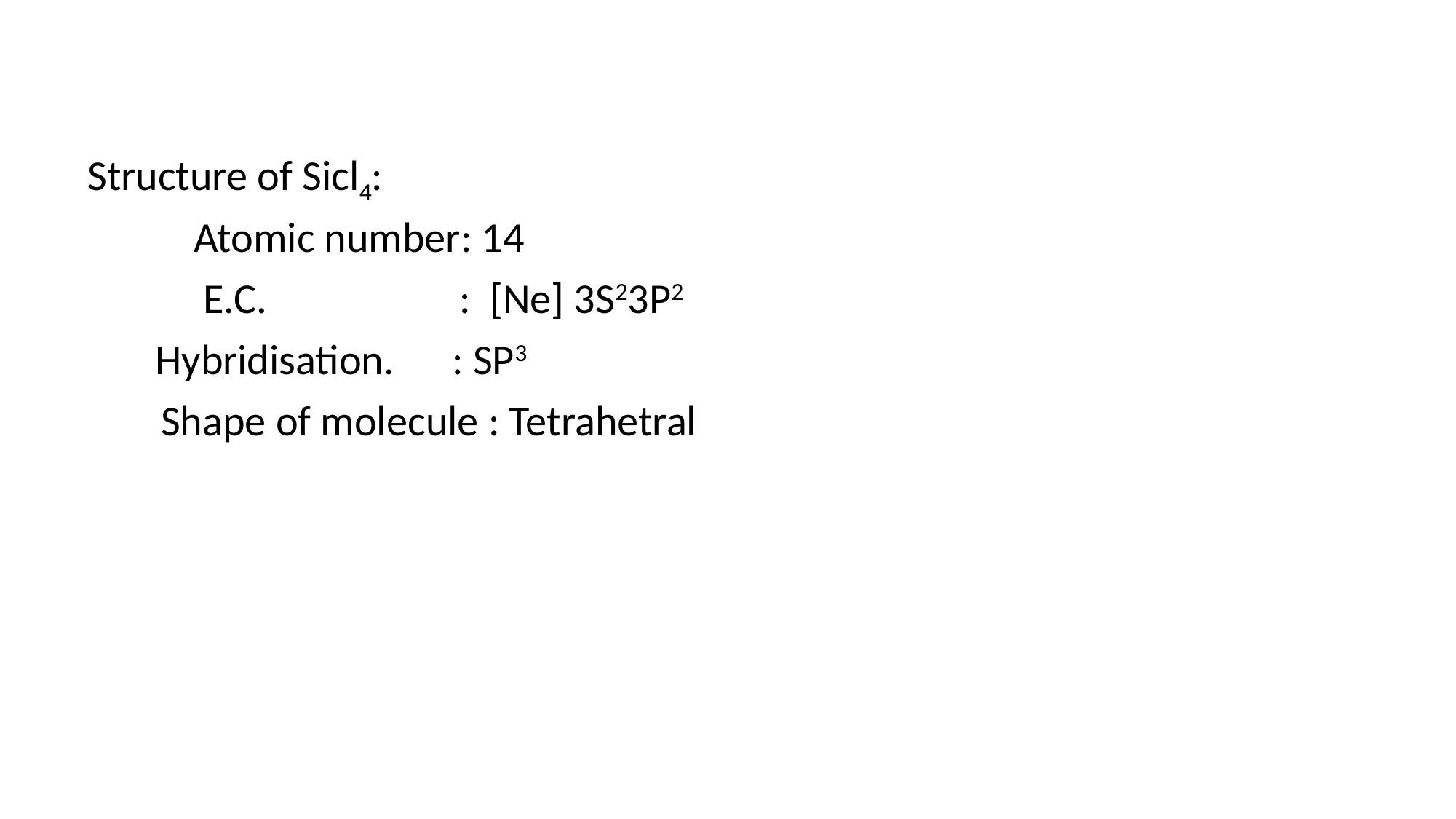

Structure of Sicl4:
           Atomic number: 14
            E.C.                    :  [Ne] 3S23P2
            Hybridisation.      : SP3
             Shape of molecule : Tetrahetral